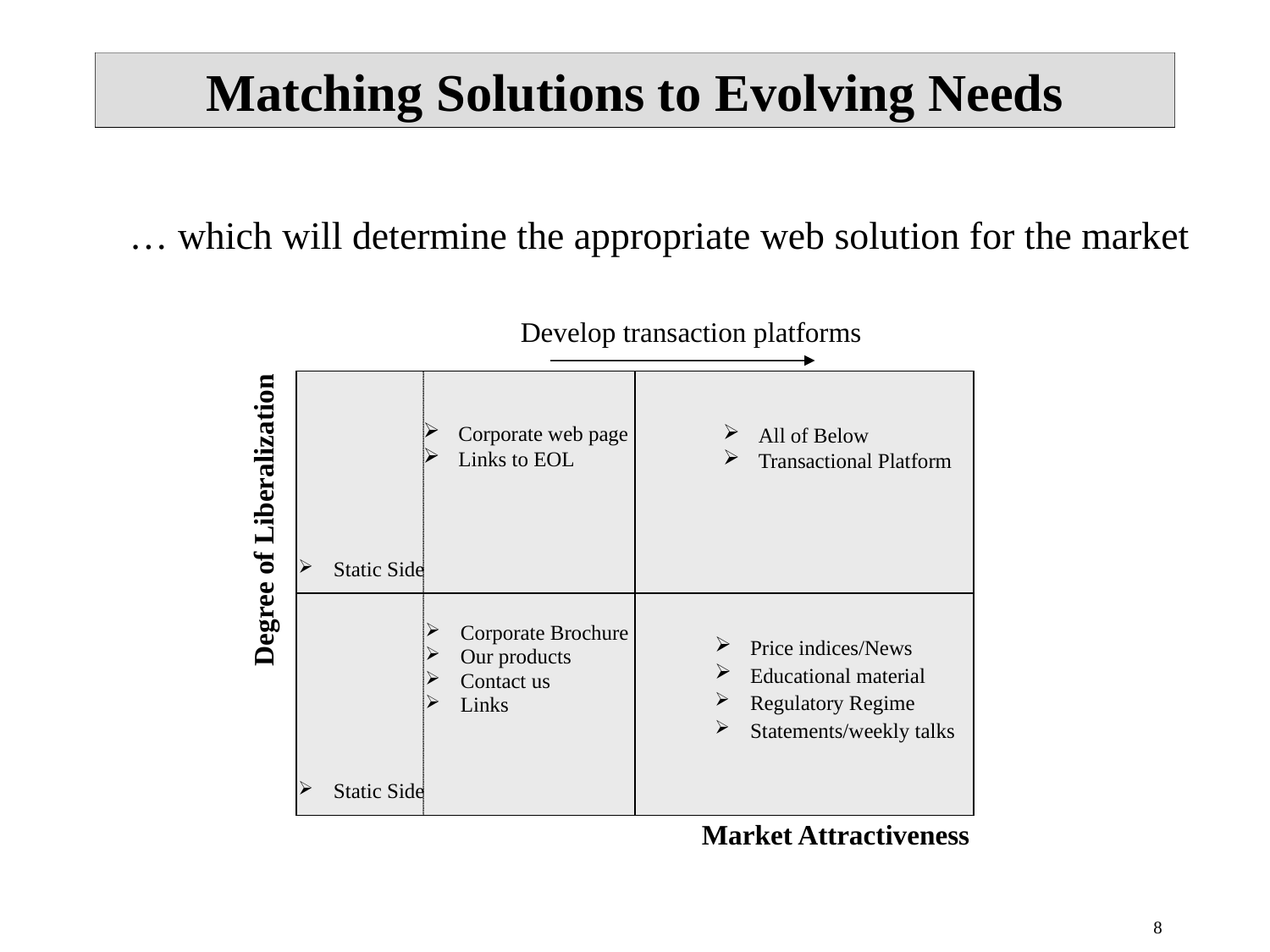

# Matching Solutions to Evolving Needs
… which will determine the appropriate web solution for the market
Develop transaction platforms

 Corporate web page
 Links to EOL
 All of Below
 Transactional Platform
Degree of Liberalization
 Static Side

 Corporate Brochure
 Our products
 Contact us
 Links
 Price indices/News
 Educational material
 Regulatory Regime
 Statements/weekly talks

 Static Side
Market Attractiveness
8